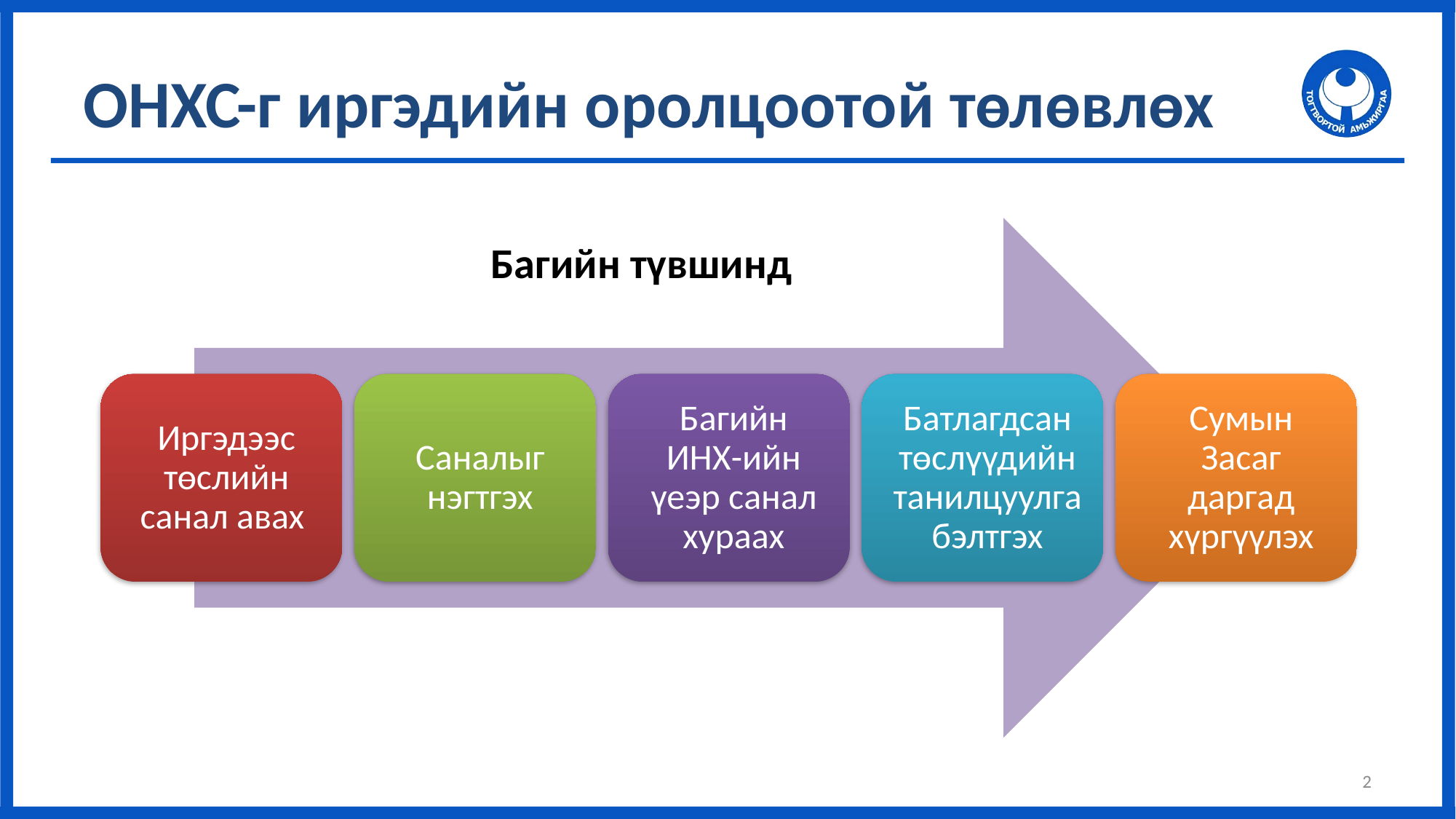

# ОНХС-г иргэдийн оролцоотой төлөвлөх
Иргэдээс төслийн санал авах
Саналыг нэгтгэх
Багийн ИНХ-ийн үеэр санал хураах
Батлагдсан төслүүдийн танилцуулга бэлтгэх
Сумын Засаг даргад хүргүүлэх
Багийн түвшинд
2